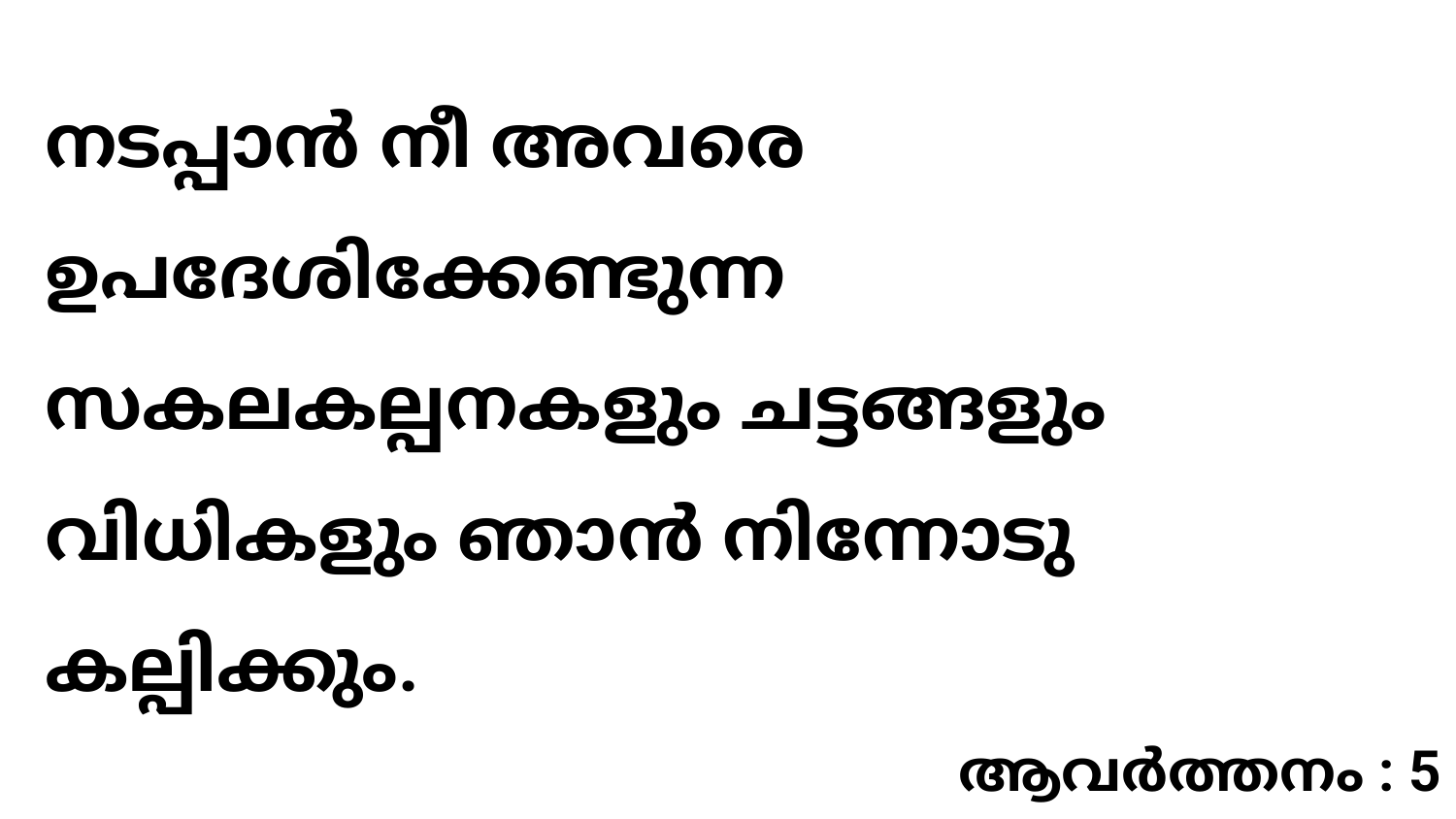

നടപ്പാൻ നീ അവരെ ഉപദേശിക്കേണ്ടുന്ന സകലകല്പനകളും ചട്ടങ്ങളും വിധികളും ഞാൻ നിന്നോടു കല്പിക്കും.
ആവർത്തനം : 5